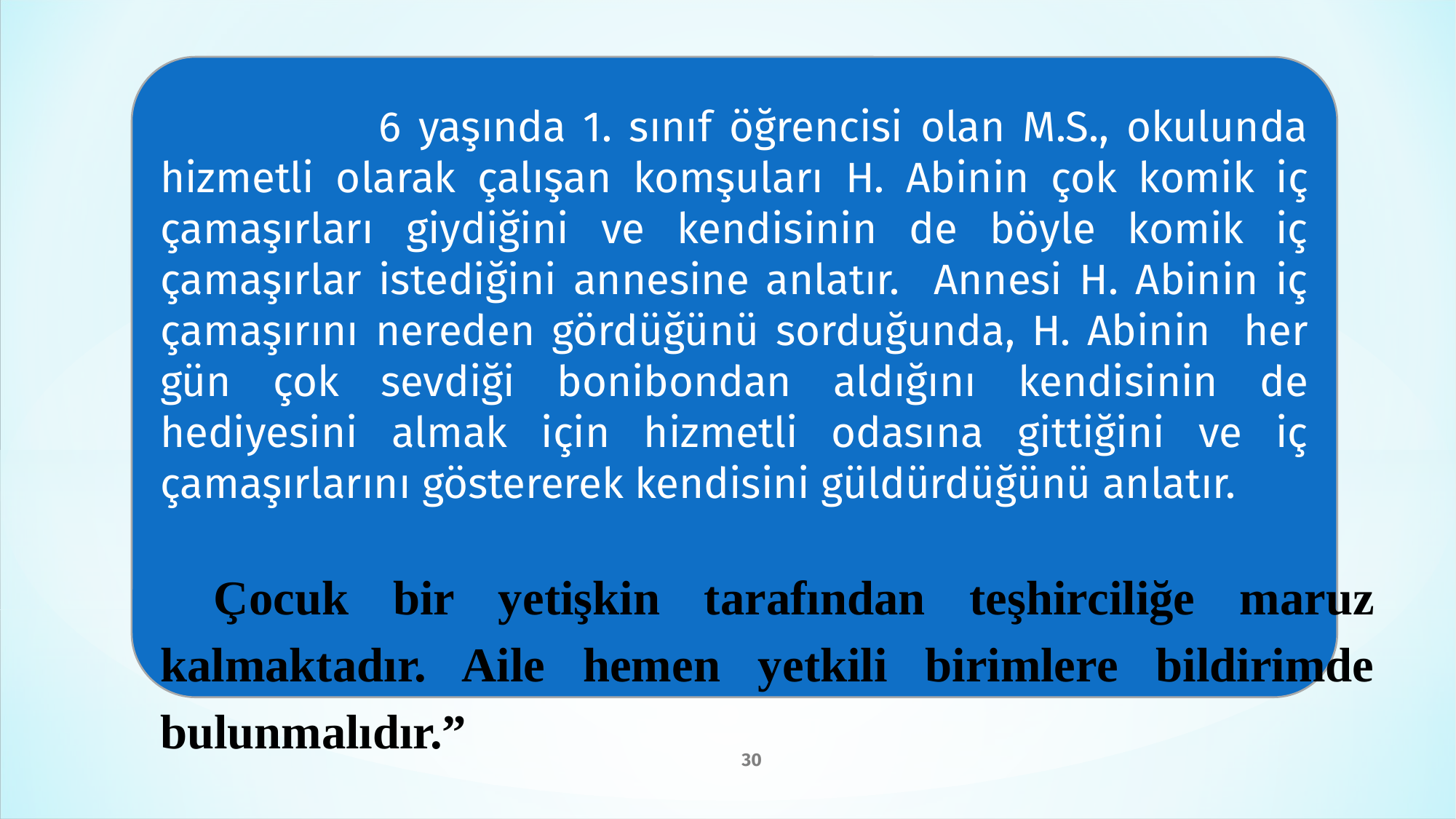

6 yaşında 1. sınıf öğrencisi olan M.S., okulunda hizmetli olarak çalışan komşuları H. Abinin çok komik iç çamaşırları giydiğini ve kendisinin de böyle komik iç çamaşırlar istediğini annesine anlatır.  Annesi H. Abinin iç çamaşırını nereden gördüğünü sorduğunda, H. Abinin  her gün çok sevdiği bonibondan aldığını kendisinin de hediyesini almak için hizmetli odasına gittiğini ve iç çamaşırlarını göstererek kendisini güldürdüğünü anlatır.
Çocuk bir yetişkin tarafından teşhirciliğe maruz kalmaktadır. Aile hemen yetkili birimlere bildirimde bulunmalıdır.”

30